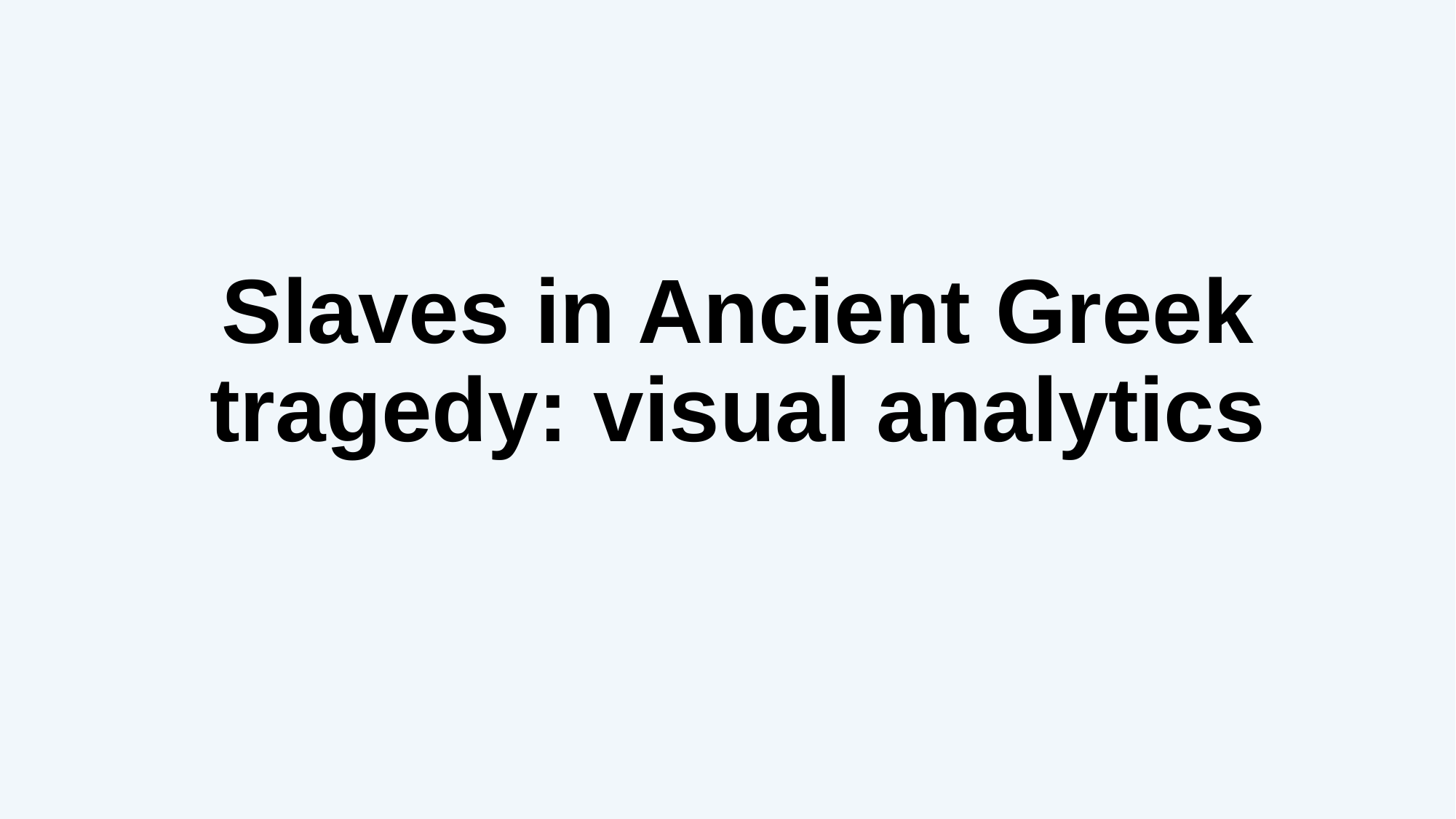

# Slaves in Ancient Greek tragedy: visual analytics